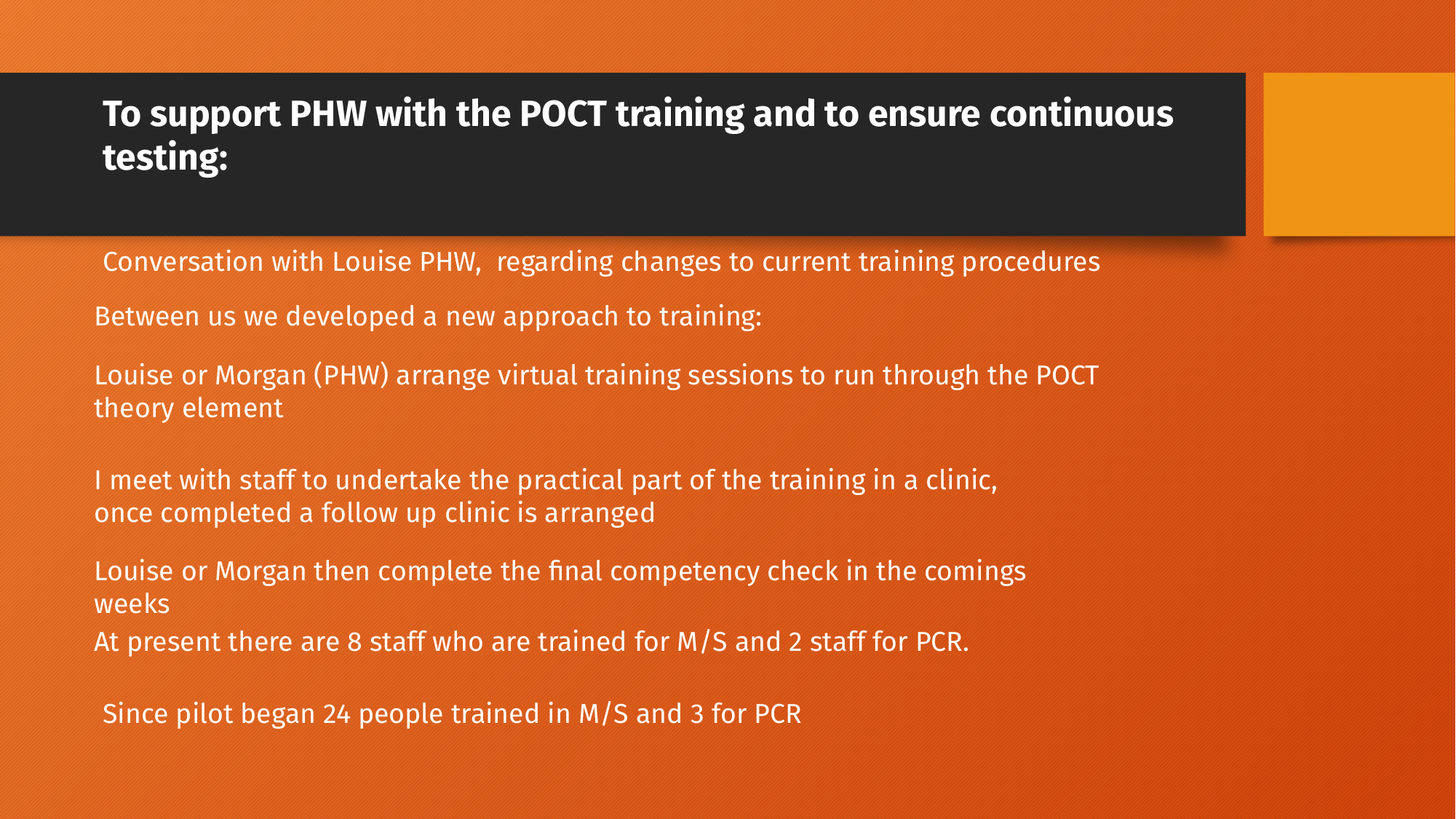

To support PHW with the POCT training and to ensure continuous testing:
Conversation with Louise PHW,  regarding changes to current training procedures
Between us we developed a new approach to training:
Louise or Morgan (PHW) arrange virtual training sessions to run through the POCT theory element
I meet with staff to undertake the practical part of the training in a clinic,  once completed a follow up clinic is arranged
Louise or Morgan then complete the final competency check in the comings weeks
At present there are 8 staff who are trained for M/S and 2 staff for PCR.
Since pilot began 24 people trained in M/S and 3 for PCR